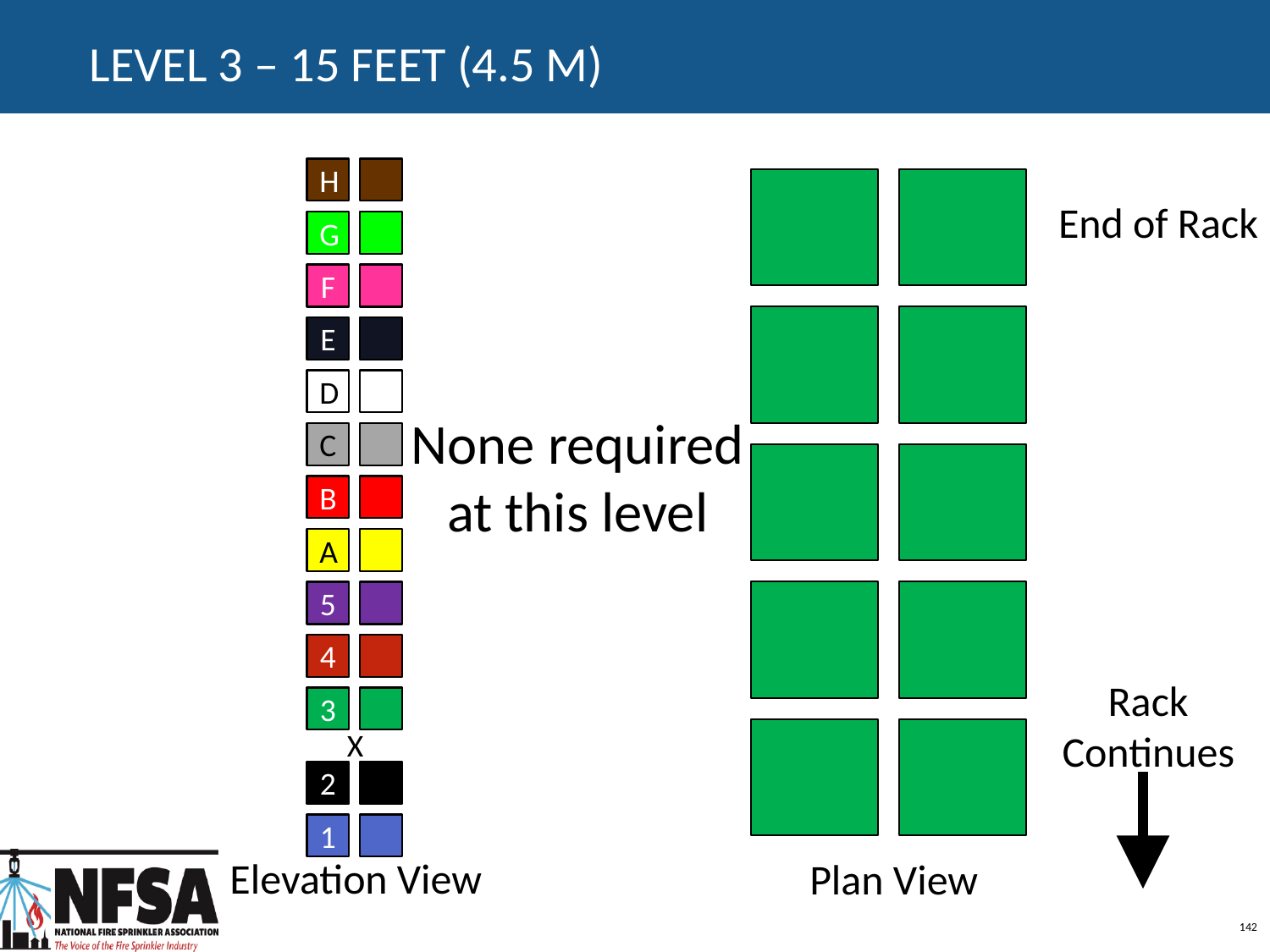

# Level 3 – 15 feet (4.5 m)
H

End of Rack
G

F

E

D

None required at this level
C

B

A

5

4

Rack Continues
3

X

2

1

Elevation View
Plan View
142